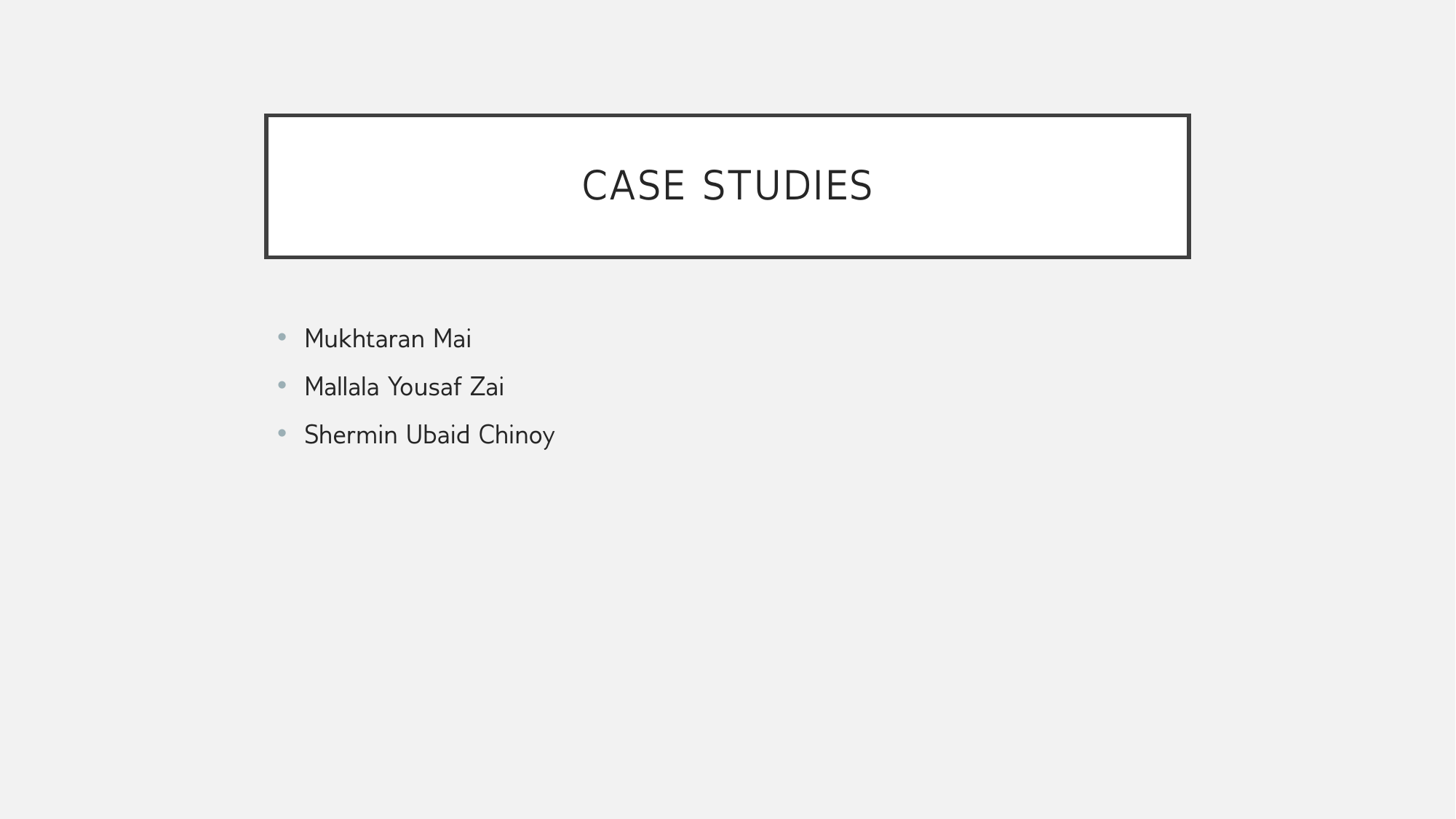

# Case Studies
Mukhtaran Mai
Mallala Yousaf Zai
Shermin Ubaid Chinoy